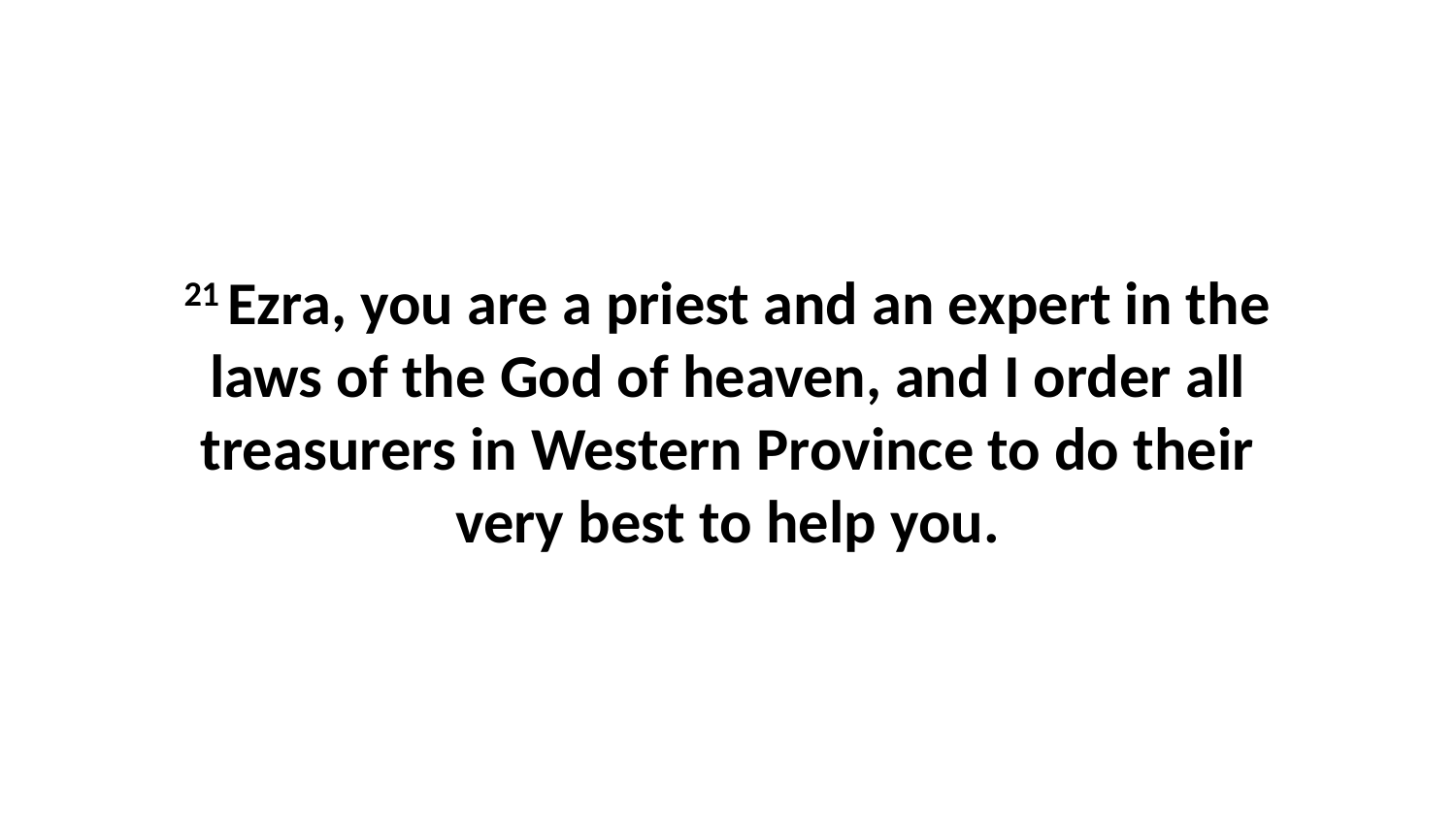

21 Ezra, you are a priest and an expert in the laws of the God of heaven, and I order all treasurers in Western Province to do their very best to help you.